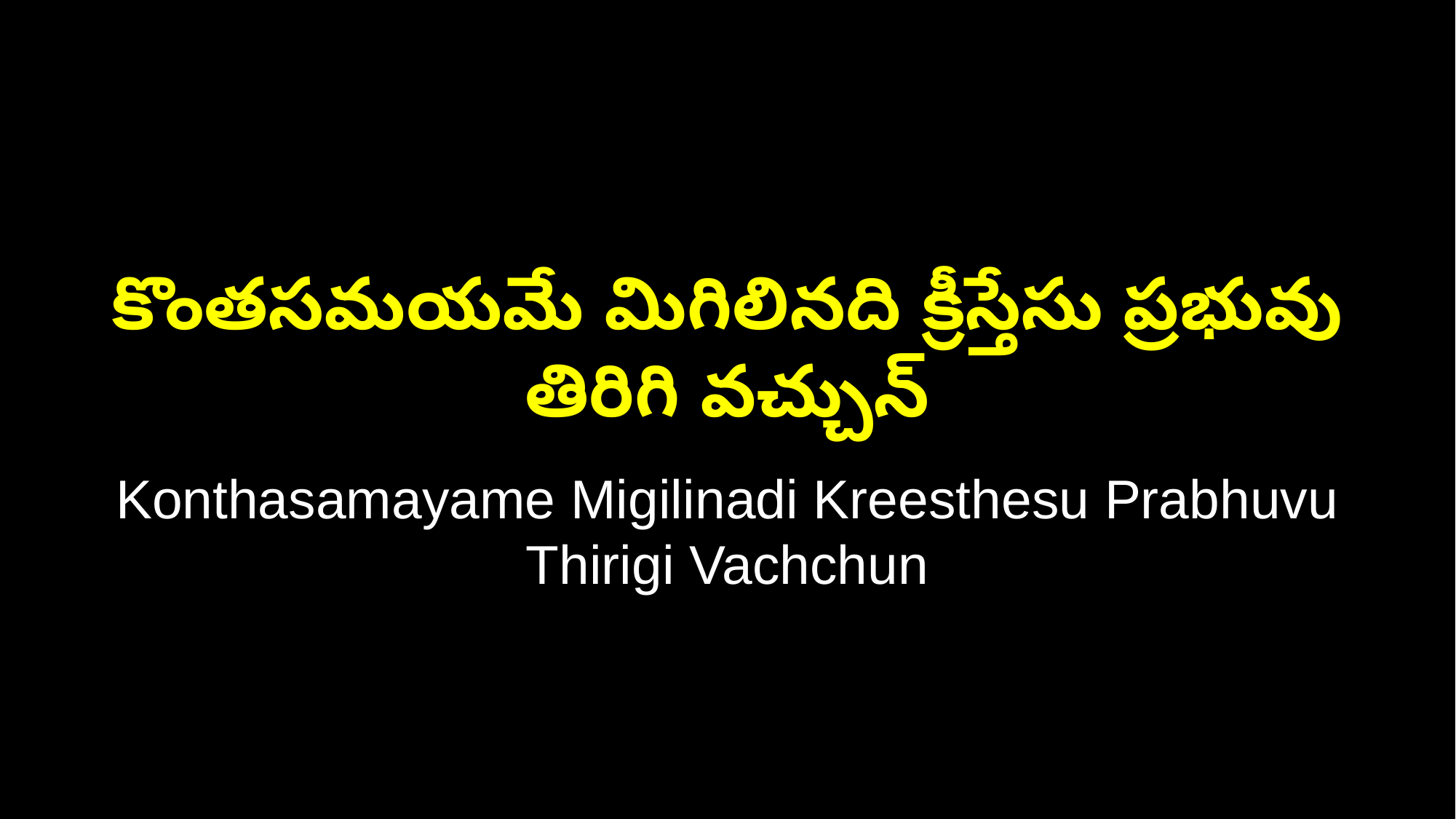

కొంతసమయమే మిగిలినది క్రీస్తేసు ప్రభువు తిరిగి వచ్చున్
Konthasamayame Migilinadi Kreesthesu Prabhuvu Thirigi Vachchun